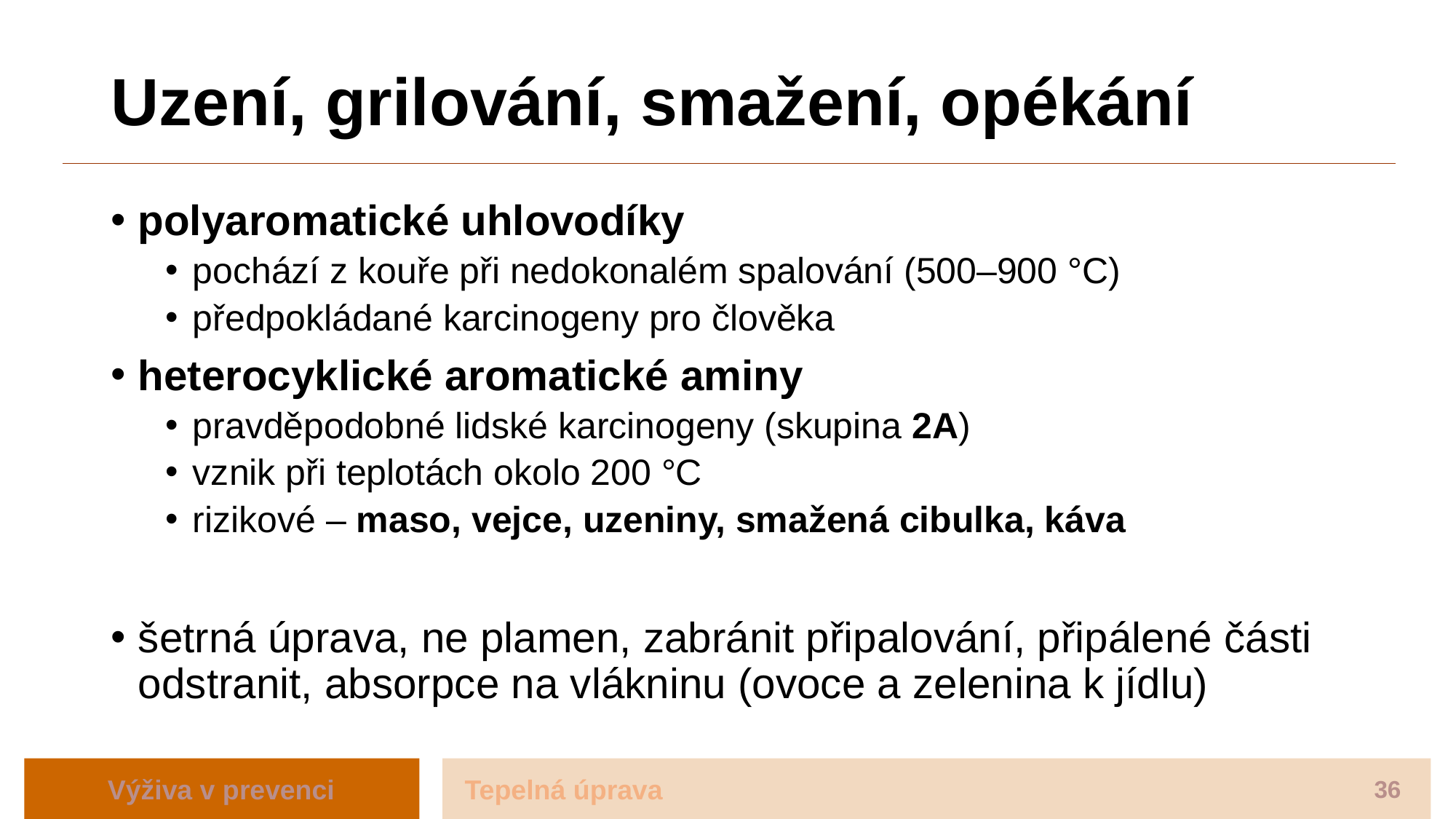

# Uzení, grilování, smažení, opékání
polyaromatické uhlovodíky
pochází z kouře při nedokonalém spalování (500–900 °C)
předpokládané karcinogeny pro člověka
heterocyklické aromatické aminy
pravděpodobné lidské karcinogeny (skupina 2A)
vznik při teplotách okolo 200 °C
rizikové – maso, vejce, uzeniny, smažená cibulka, káva

šetrná úprava, ne plamen, zabránit připalování, připálené části odstranit, absorpce na vlákninu (ovoce a zelenina k jídlu)
Výživa v prevenci
Tepelná úprava
36